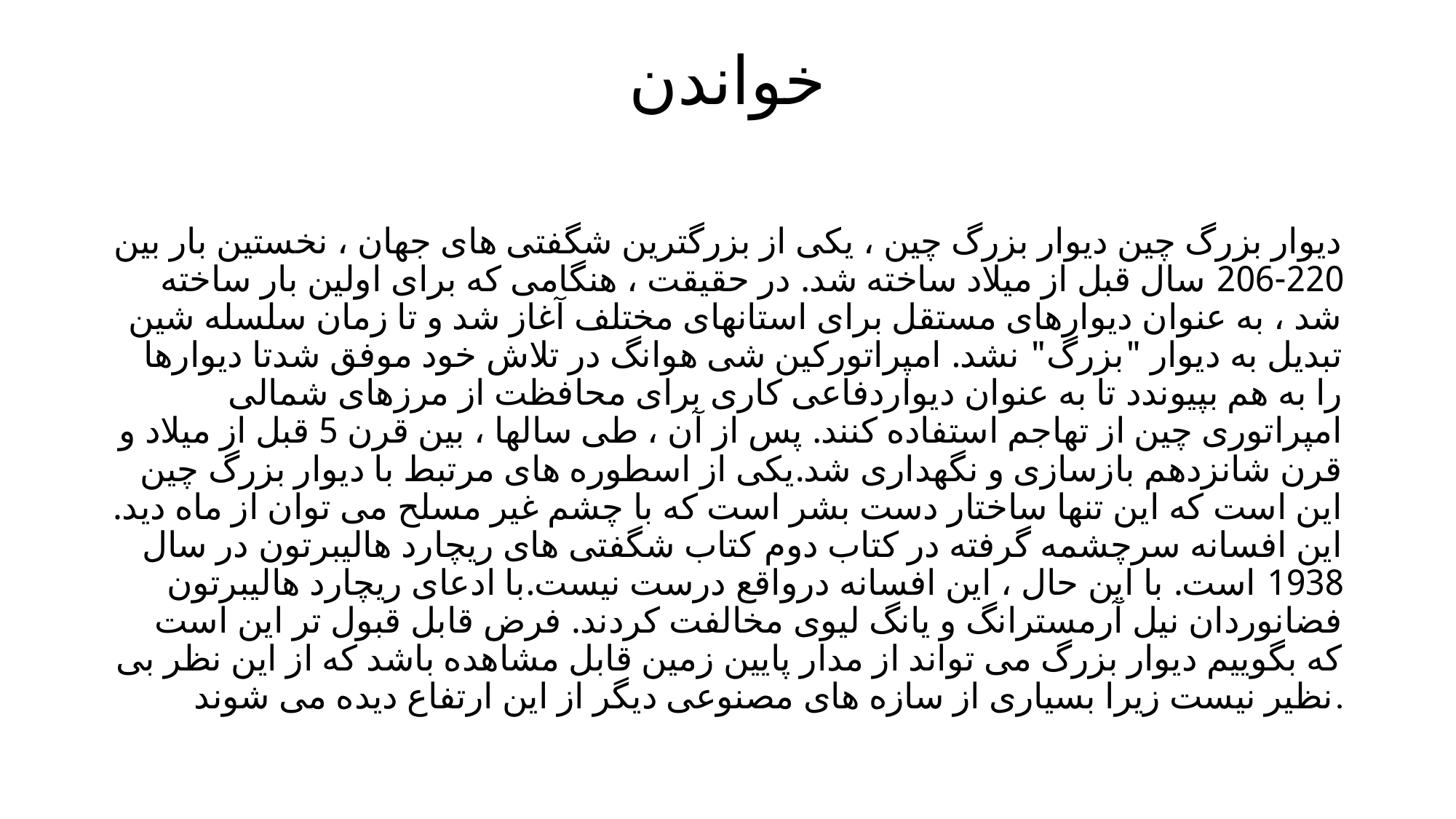

# خواندن
دیوار بزرگ چین دیوار بزرگ چین ، یکی از بزرگترین شگفتی های جهان ، نخستین بار بین 220-206 سال قبل از میلاد ساخته شد. در حقیقت ، هنگامی که برای اولین بار ساخته شد ، به عنوان دیوارهای مستقل برای استانهای مختلف آغاز شد و تا زمان سلسله شین تبدیل به دیوار "بزرگ" نشد. امپراتورکین شی هوانگ در تلاش خود موفق شدتا دیوارها را به هم بپیوندد تا به عنوان دیواردفاعی کاری برای محافظت از مرزهای شمالی امپراتوری چین از تهاجم استفاده کنند. پس از آن ، طی سالها ، بین قرن 5 قبل از میلاد و قرن شانزدهم بازسازی و نگهداری شد.یکی از اسطوره های مرتبط با دیوار بزرگ چین این است که این تنها ساختار دست بشر است که با چشم غیر مسلح می توان از ماه دید. این افسانه سرچشمه گرفته در کتاب دوم کتاب شگفتی های ریچارد هالیبرتون در سال 1938 است. با این حال ، این افسانه درواقع درست نیست.با ادعای ریچارد هالیبرتون  فضانوردان نیل آرمسترانگ و یانگ لیوی مخالفت کردند. فرض قابل قبول تر این است که بگوییم دیوار بزرگ می تواند از مدار پایین زمین قابل مشاهده باشد که از این نظر بی نظیر نیست زیرا بسیاری از سازه های مصنوعی دیگر از این ارتفاع دیده می شوند.